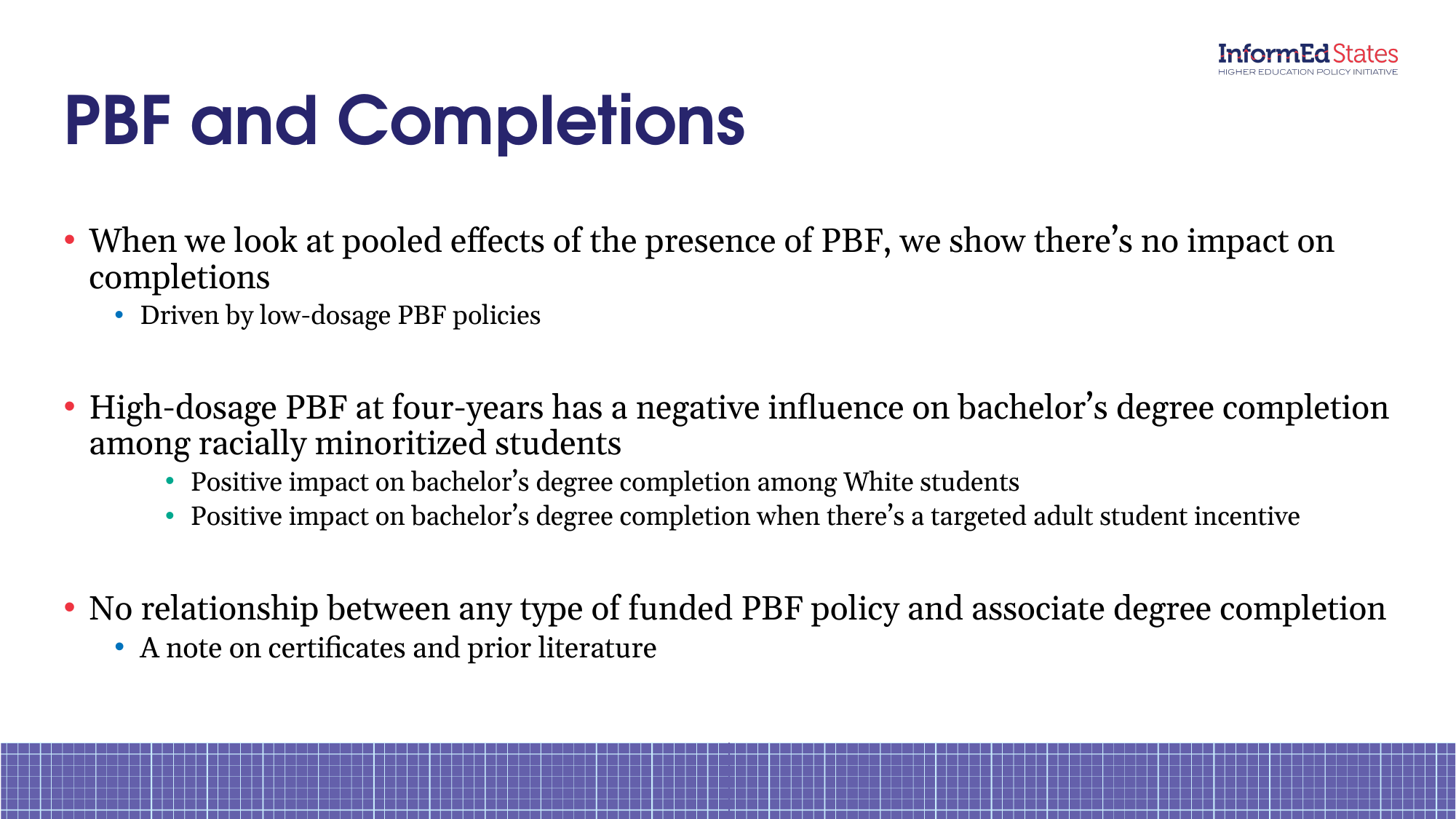

# PBF and Completions
When we look at pooled effects of the presence of PBF, we show there’s no impact on completions
Driven by low-dosage PBF policies

High-dosage PBF at four-years has a negative influence on bachelor’s degree completion among racially minoritized students
Positive impact on bachelor’s degree completion among White students
Positive impact on bachelor’s degree completion when there’s a targeted adult student incentive

No relationship between any type of funded PBF policy and associate degree completion
A note on certificates and prior literature